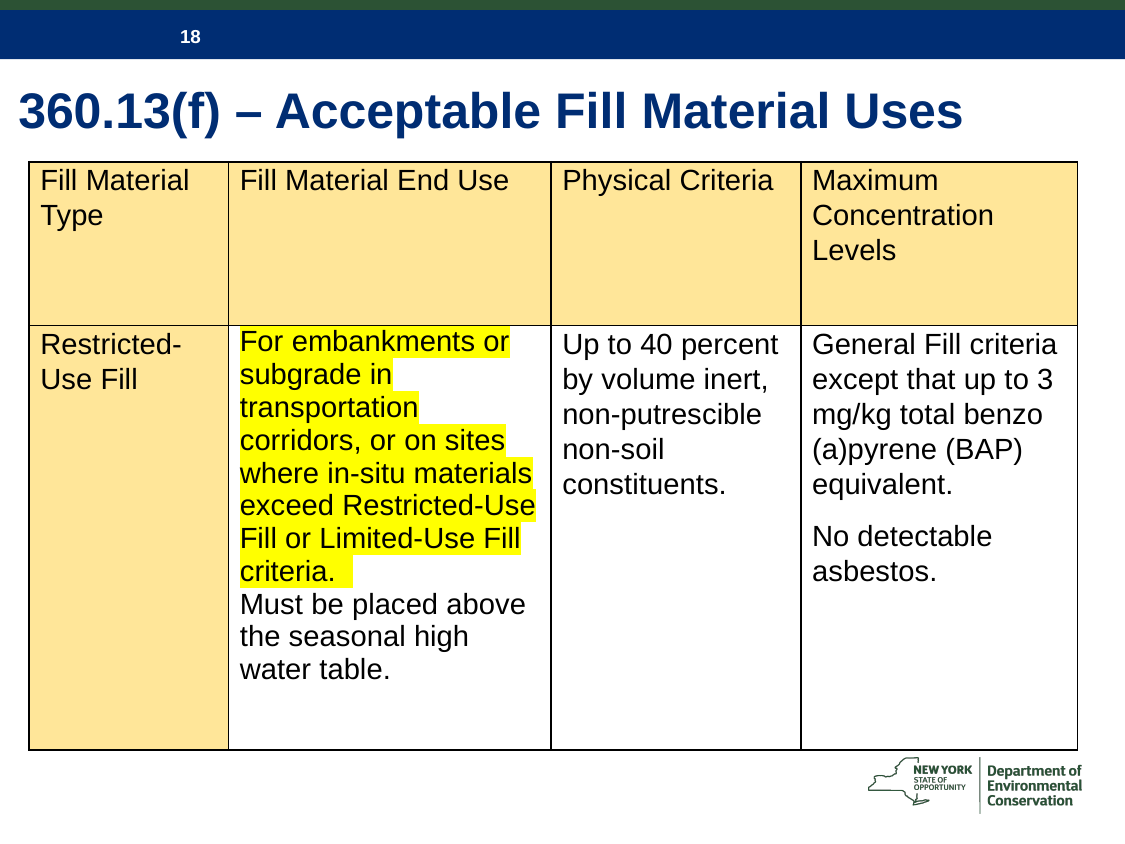

# 360.13(f) – Acceptable Fill Material Uses
| Fill Material Type | Fill Material End Use | Physical Criteria | Maximum Concentration Levels |
| --- | --- | --- | --- |
| Restricted-Use Fill | For embankments or subgrade in transportation corridors, or on sites where in-situ materials exceed Restricted-Use Fill or Limited-Use Fill criteria. Must be placed above the seasonal high water table. | Up to 40 percent by volume inert, non-putrescible non-soil constituents. | General Fill criteria except that up to 3 mg/kg total benzo (a)pyrene (BAP) equivalent. No detectable asbestos. |